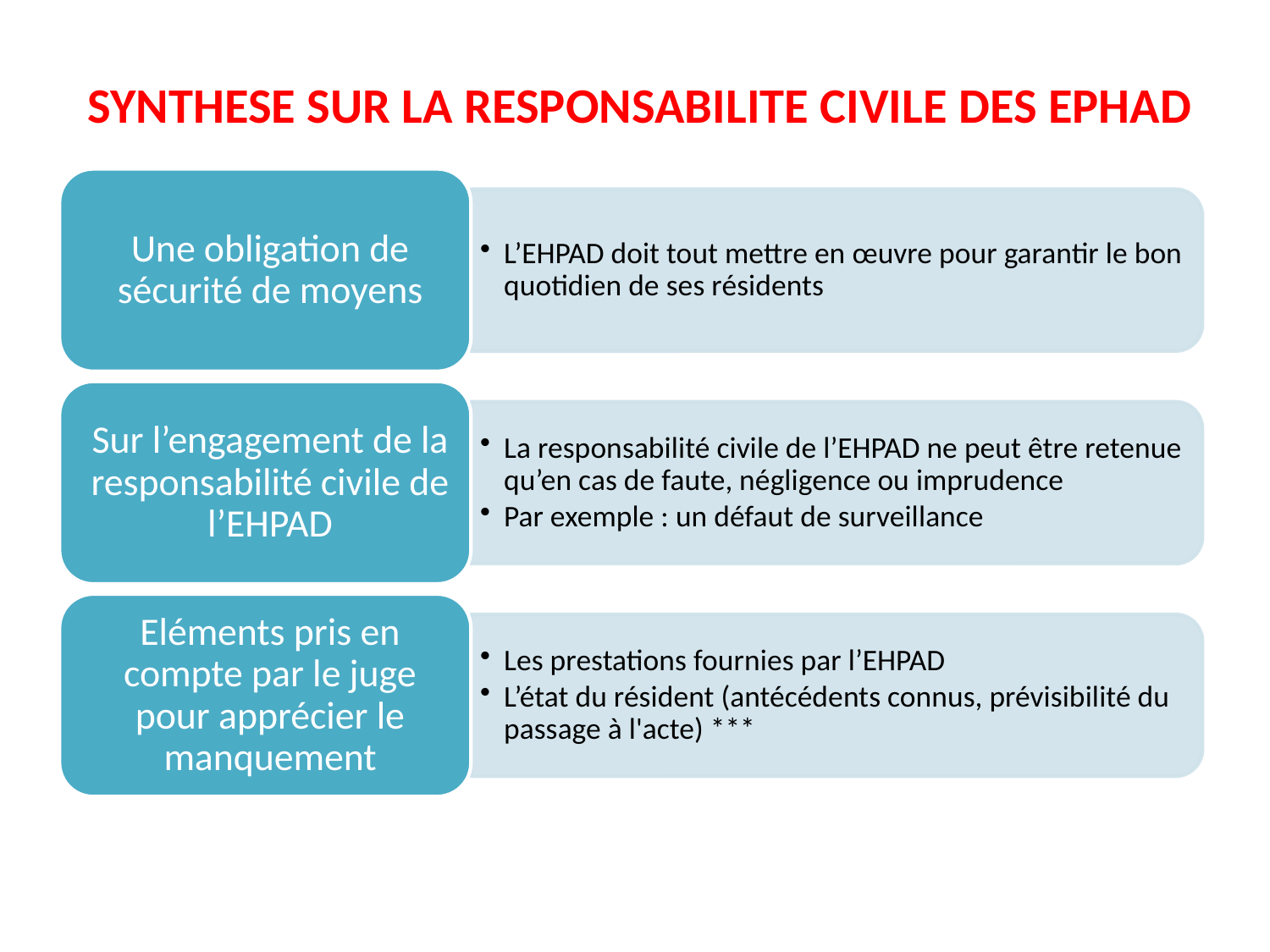

# SYNTHESE SUR LA RESPONSABILITE CIVILE DES EPHAD
L’EHPAD doit tout mettre en œuvre pour garantir le bon quotidien de ses résidents
Une obligation de sécurité de moyens
La responsabilité civile de l’EHPAD ne peut être retenue qu’en cas de faute, négligence ou imprudence
Par exemple : un défaut de surveillance
Sur l’engagement de la responsabilité civile de l’EHPAD
Les prestations fournies par l’EHPAD
L’état du résident (antécédents connus, prévisibilité du passage à l'acte) ***
Eléments pris en compte par le juge pour apprécier le manquement